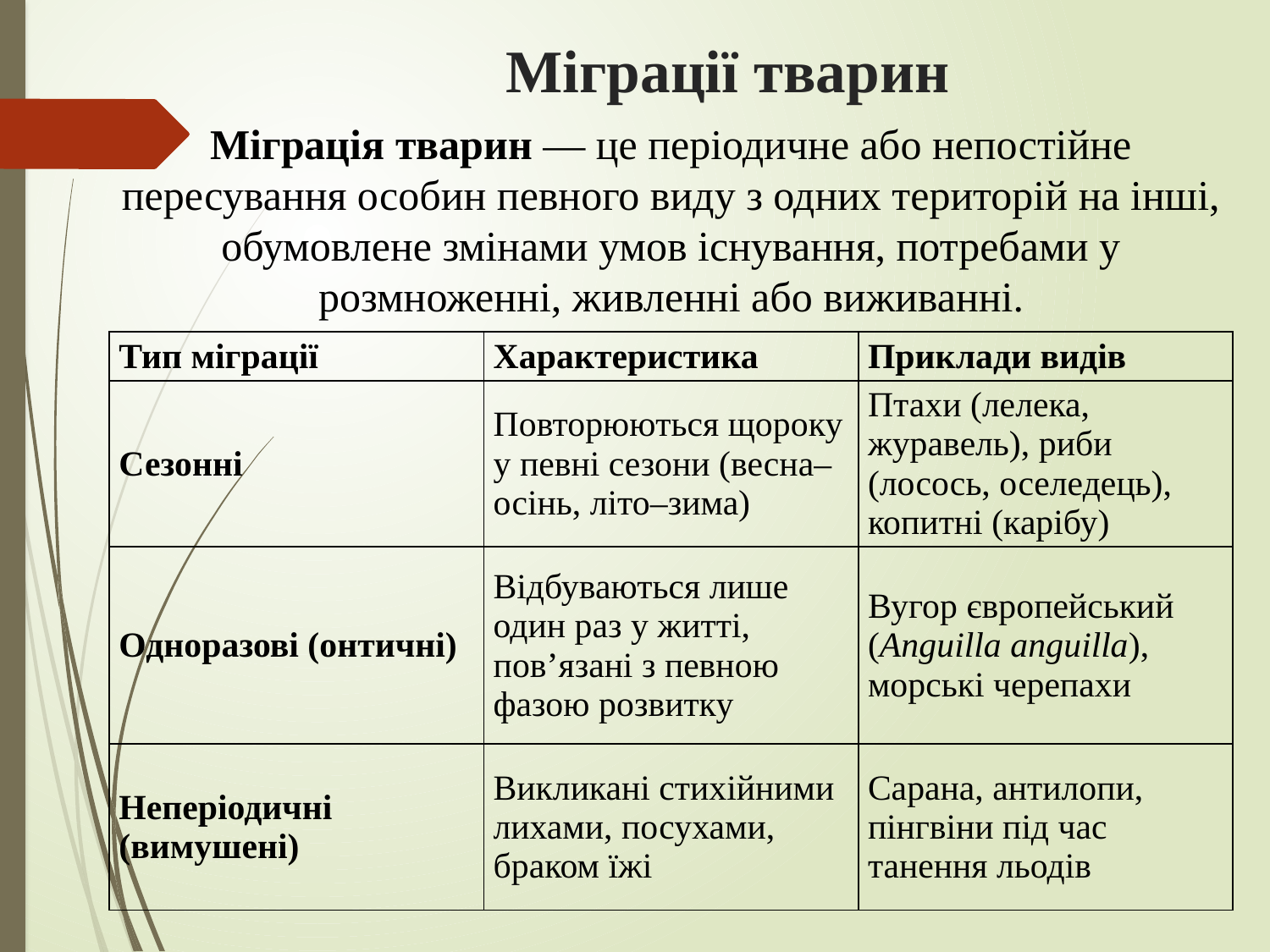

# Міграції тварин
Міграція тварин — це періодичне або непостійне пересування особин певного виду з одних територій на інші, обумовлене змінами умов існування, потребами у розмноженні, живленні або виживанні.
| Тип міграції | Характеристика | Приклади видів |
| --- | --- | --- |
| Сезонні | Повторюються щороку у певні сезони (весна–осінь, літо–зима) | Птахи (лелека, журавель), риби (лосось, оселедець), копитні (карібу) |
| Одноразові (онтичні) | Відбуваються лише один раз у житті, пов’язані з певною фазою розвитку | Вугор європейський (Anguilla anguilla), морські черепахи |
| Неперіодичні (вимушені) | Викликані стихійними лихами, посухами, браком їжі | Сарана, антилопи, пінгвіни під час танення льодів |